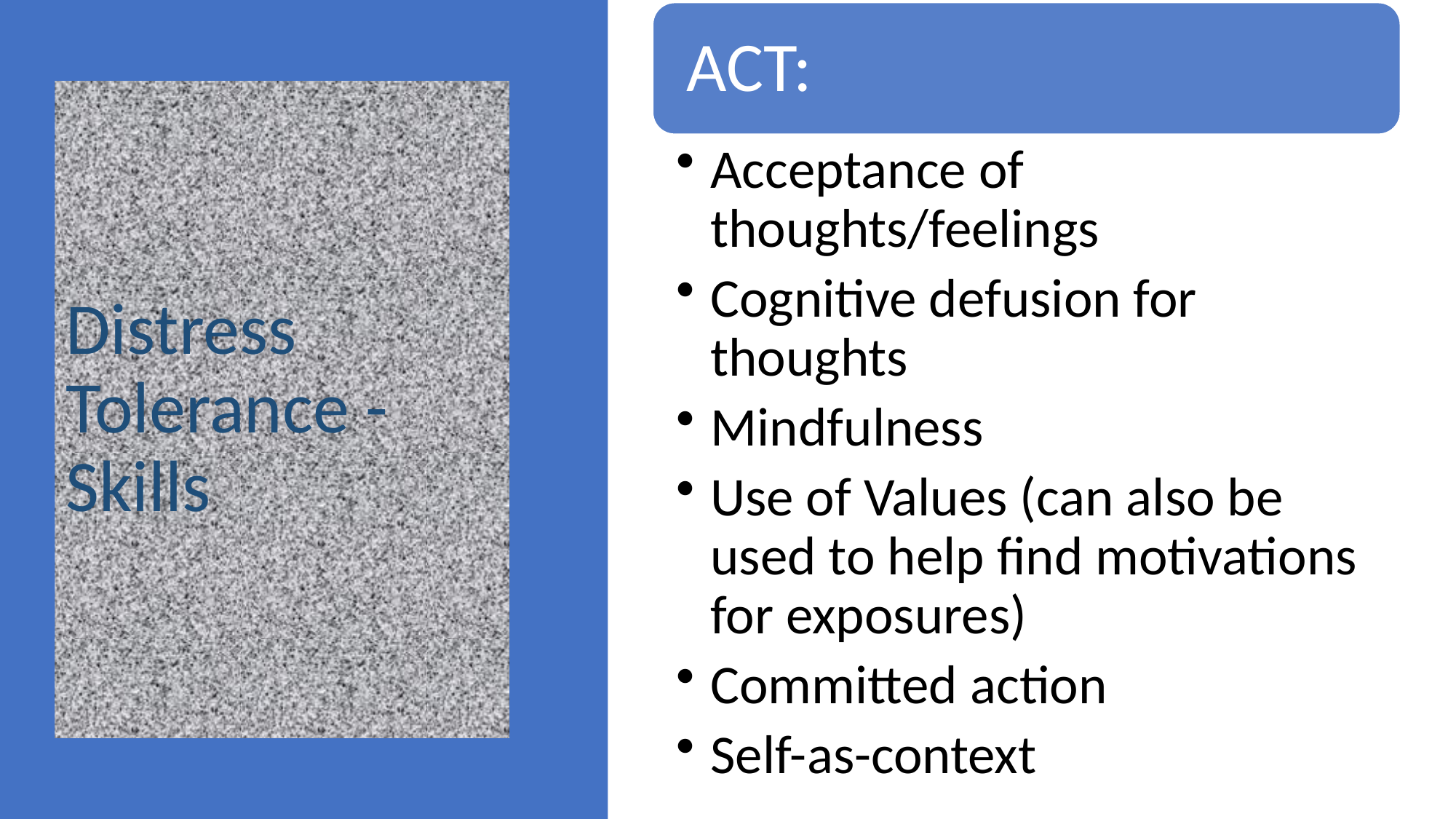

ACT:
Acceptance of thoughts/feelings
Cognitive defusion for thoughts
Mindfulness
Use of Values (can also be used to help find motivations for exposures)
Committed action
Self-as-context
# Distress Tolerance - Skills